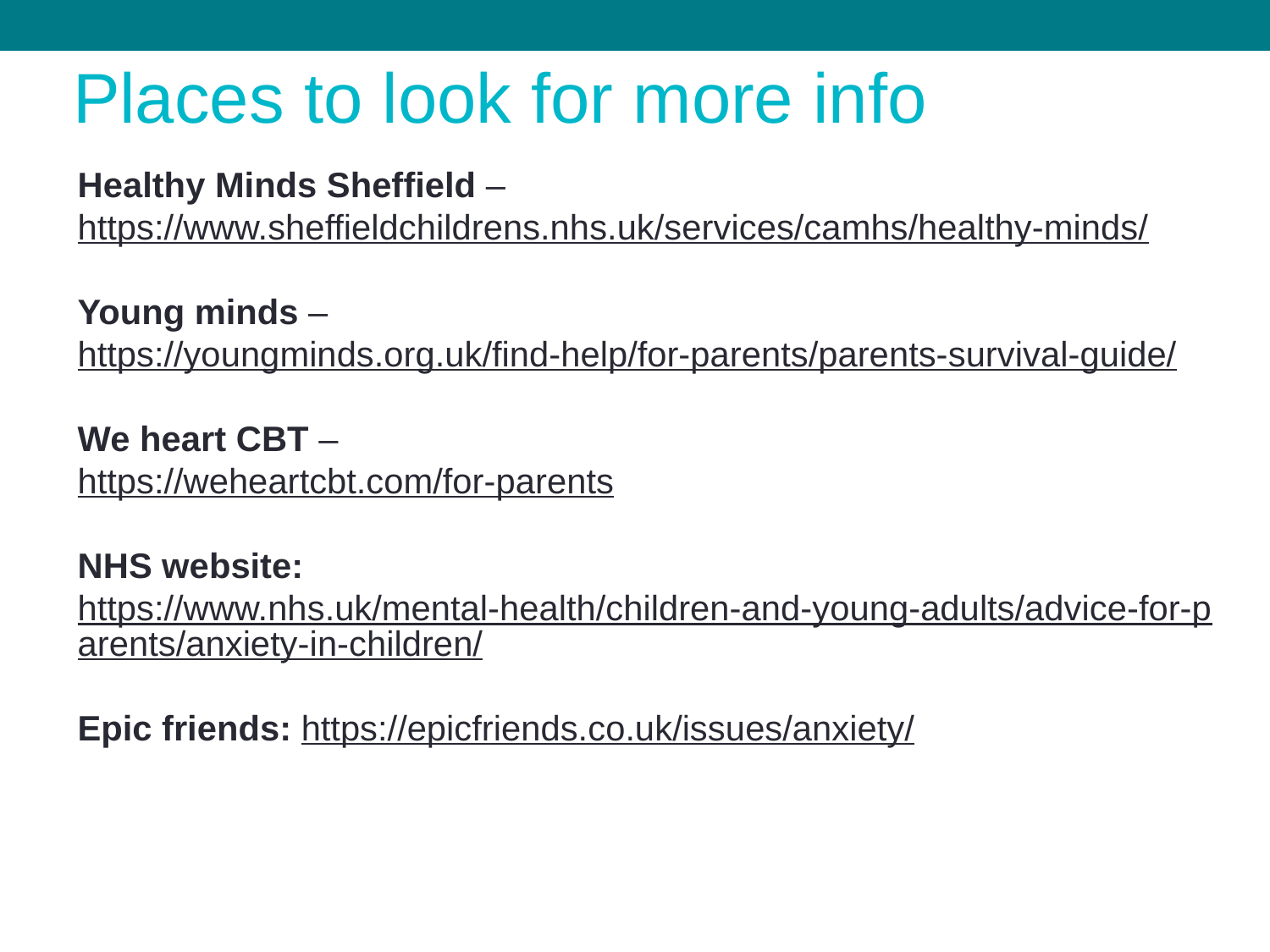

# Places to look for more info
Healthy Minds Sheffield –
https://www.sheffieldchildrens.nhs.uk/services/camhs/healthy-minds/

Young minds – https://youngminds.org.uk/find-help/for-parents/parents-survival-guide/

We heart CBT –
https://weheartcbt.com/for-parents

NHS website: https://www.nhs.uk/mental-health/children-and-young-adults/advice-for-parents/anxiety-in-children/

Epic friends: https://epicfriends.co.uk/issues/anxiety/